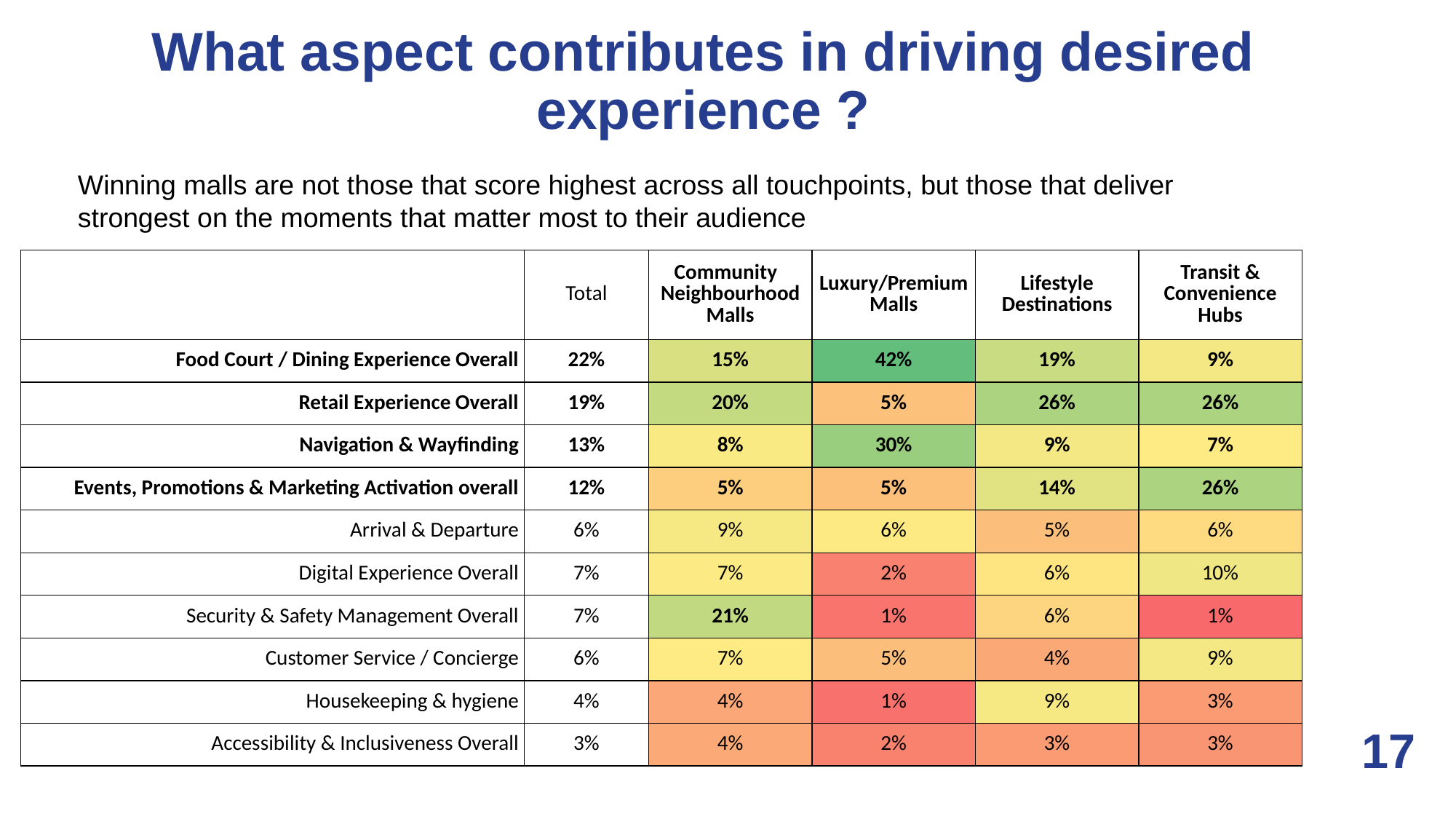

What aspect contributes in driving desired experience ?
Winning malls are not those that score highest across all touchpoints, but those that deliver strongest on the moments that matter most to their audience
|  | Total | Community Neighbourhood Malls | Luxury/Premium Malls | Lifestyle Destinations | Transit & Convenience Hubs |
| --- | --- | --- | --- | --- | --- |
| Food Court / Dining Experience Overall | 22% | 15% | 42% | 19% | 9% |
| Retail Experience Overall | 19% | 20% | 5% | 26% | 26% |
| Navigation & Wayfinding | 13% | 8% | 30% | 9% | 7% |
| Events, Promotions & Marketing Activation overall | 12% | 5% | 5% | 14% | 26% |
| Arrival & Departure | 6% | 9% | 6% | 5% | 6% |
| Digital Experience Overall | 7% | 7% | 2% | 6% | 10% |
| Security & Safety Management Overall | 7% | 21% | 1% | 6% | 1% |
| Customer Service / Concierge | 6% | 7% | 5% | 4% | 9% |
| Housekeeping & hygiene | 4% | 4% | 1% | 9% | 3% |
| Accessibility & Inclusiveness Overall | 3% | 4% | 2% | 3% | 3% |